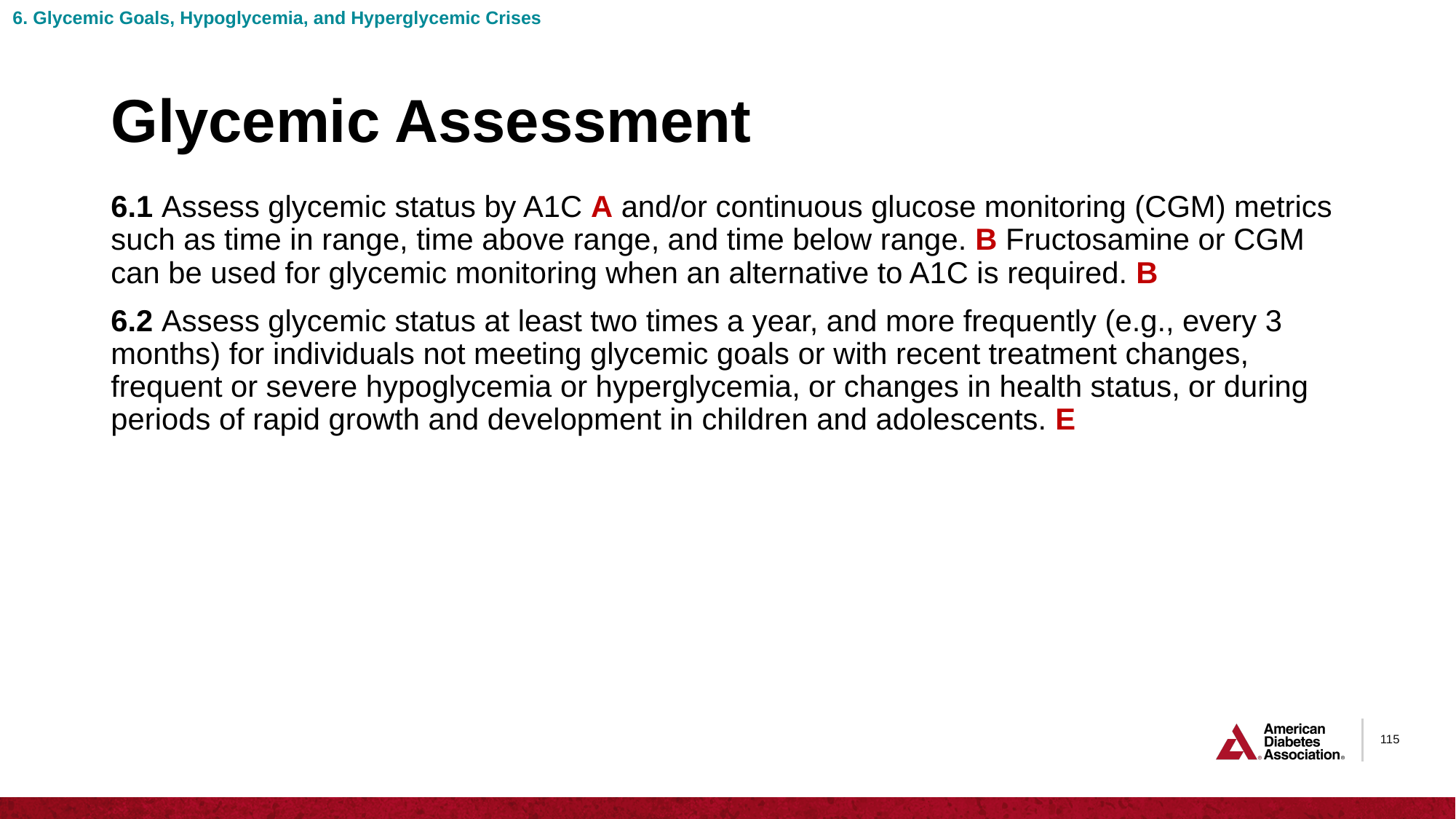

6. Glycemic Goals, Hypoglycemia, and Hyperglycemic Crises
# Glycemic Assessment
6.1 Assess glycemic status by A1C A and/or continuous glucose monitoring (CGM) metrics such as time in range, time above range, and time below range. B Fructosamine or CGM can be used for glycemic monitoring when an alternative to A1C is required. B
6.2 Assess glycemic status at least two times a year, and more frequently (e.g., every 3 months) for individuals not meeting glycemic goals or with recent treatment changes, frequent or severe hypoglycemia or hyperglycemia, or changes in health status, or during periods of rapid growth and development in children and adolescents. E
115